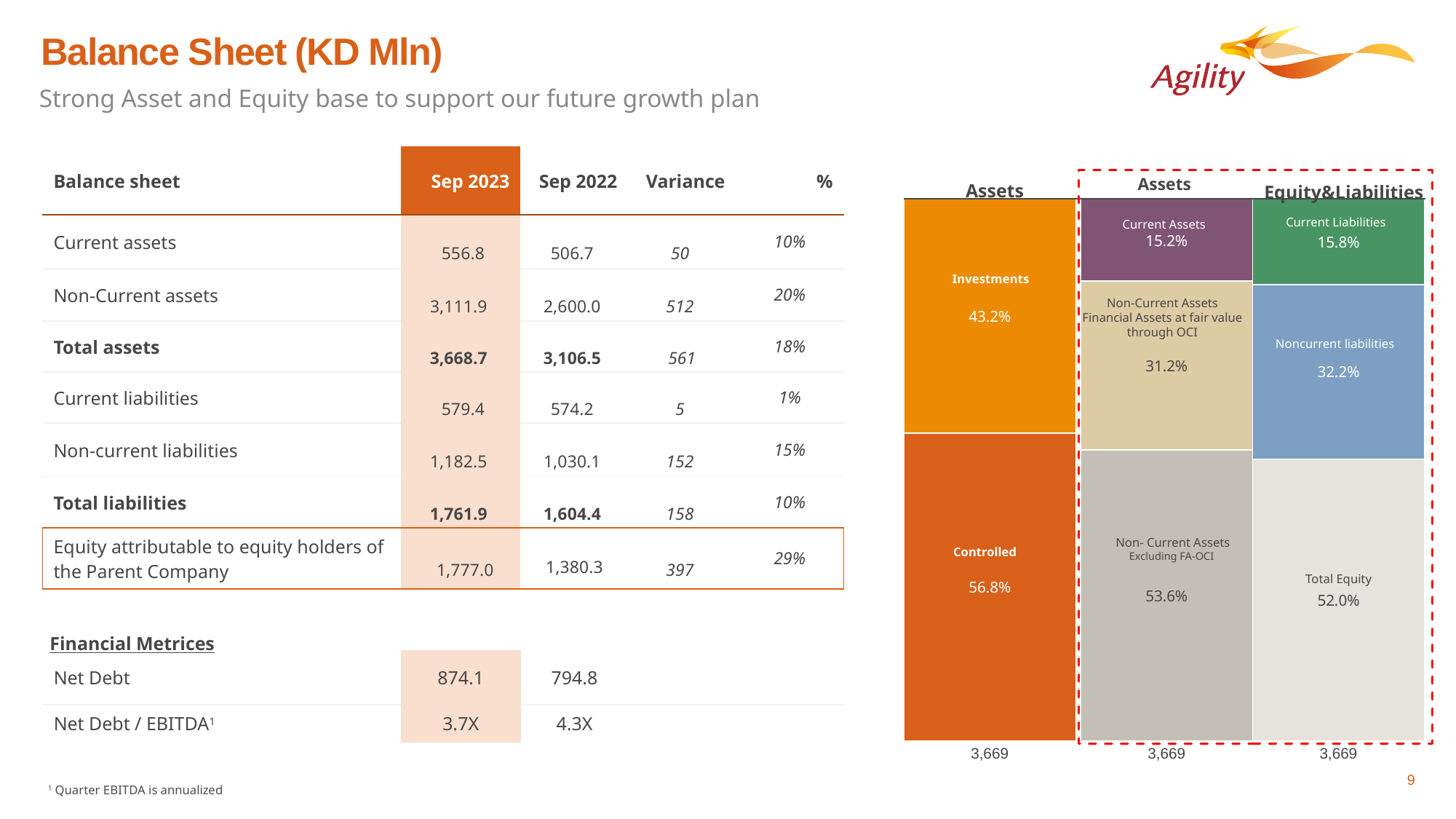

Balance Sheet (KD Mln)
Strong Asset and Equity base to support our future growth plan
| Balance sheet | Sep 2023 | Sep 2022 | Variance | % |
| --- | --- | --- | --- | --- |
| Current assets | 556.8 | 506.7 | 50 | 10% |
| Non-Current assets | 3,111.9 | 2,600.0 | 512 | 20% |
| Total assets | 3,668.7 | 3,106.5 | 561 | 18% |
| Current liabilities | 579.4 | 574.2 | 5 | 1% |
| Non-current liabilities | 1,182.5 | 1,030.1 | 152 | 15% |
| Total liabilities | 1,761.9 | 1,604.4 | 158 | 10% |
| Equity attributable to equity holders of the Parent Company | 1,777.0 | 1,380.3 | 397 | 29% |
Assets
Equity&Liabilities

Assets

Current Liabilities
Current Assets
15.2%
15.8%
Investments

Non-Current Assets
Financial Assets at fair value  through OCI
43.2%
Noncurrent liabilities
31.2%
32.2%

Non- Current Assets Excluding FA-OCI
Controlled
Total Equity
56.8%
53.6%
52.0%
|  |  |  |  |  |
| --- | --- | --- | --- | --- |
| Net Debt | 874.1 | 794.8 |  |  |
| Net Debt / EBITDA1 | 3.7X | 4.3X |  |  |
Financial Metrices
3,669
3,669
3,669
1 Quarter EBITDA is annualized